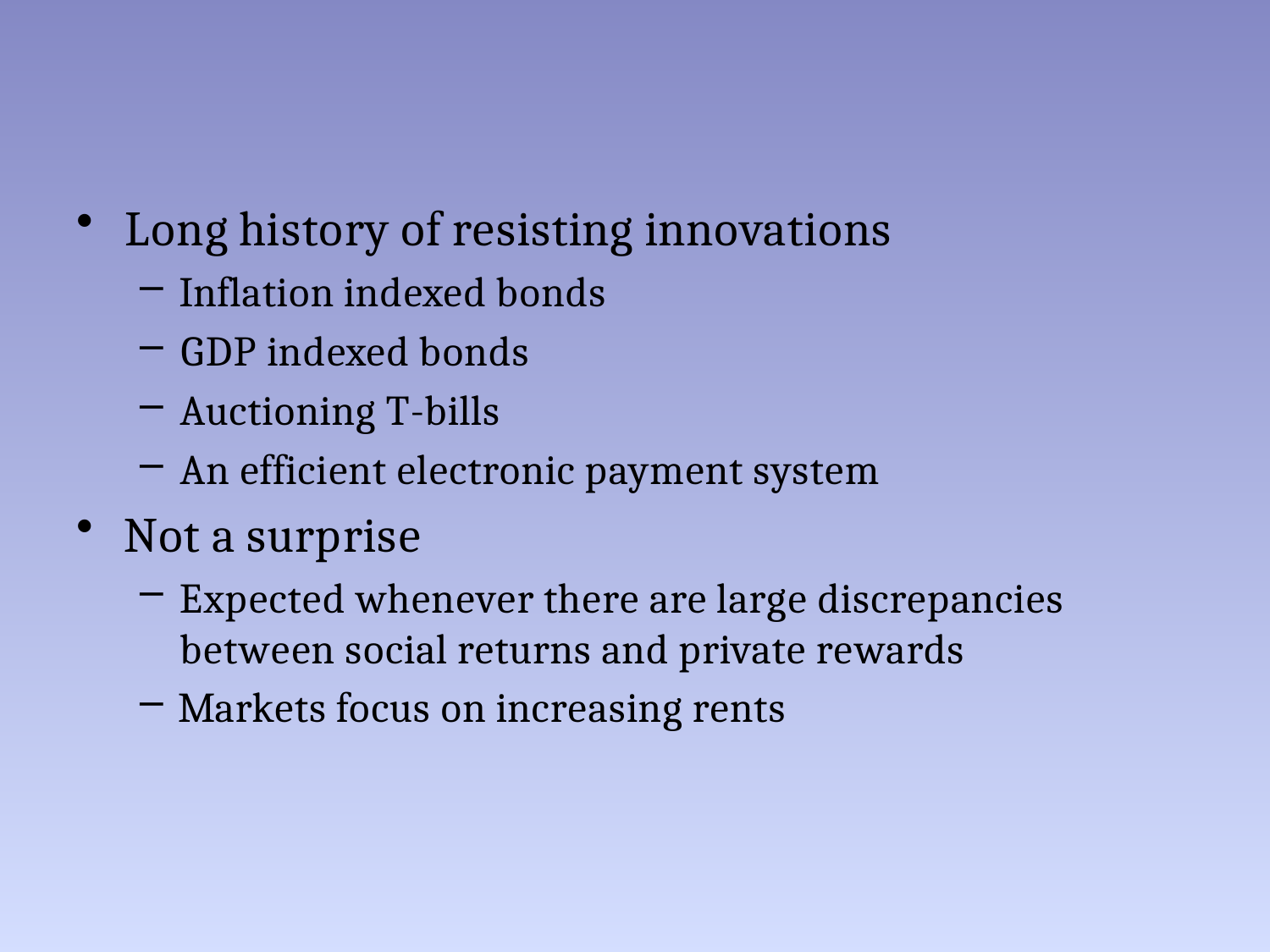

Long history of resisting innovations
Inflation indexed bonds
GDP indexed bonds
Auctioning T-bills
An efficient electronic payment system
Not a surprise
Expected whenever there are large discrepancies between social returns and private rewards
Markets focus on increasing rents